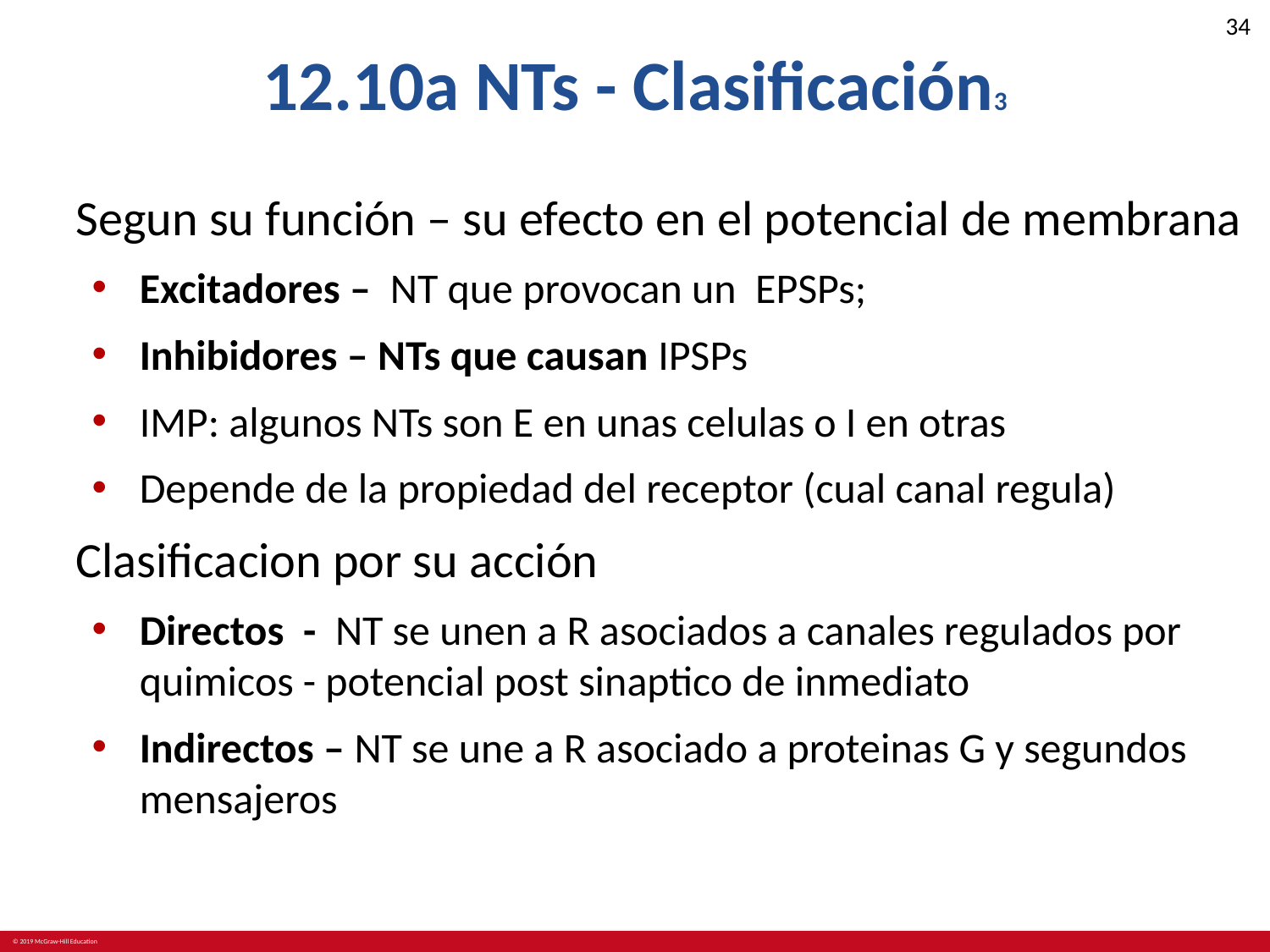

# 12.10a NTs - Clasificación3
Segun su función – su efecto en el potencial de membrana
Excitadores –  NT que provocan un  EPSPs;
Inhibidores – NTs que causan IPSPs
IMP: algunos NTs son E en unas celulas o I en otras
Depende de la propiedad del receptor (cual canal regula)
Clasificacion por su acción
Directos  -  NT se unen a R asociados a canales regulados por quimicos - potencial post sinaptico de inmediato
Indirectos – NT se une a R asociado a proteinas G y segundos mensajeros